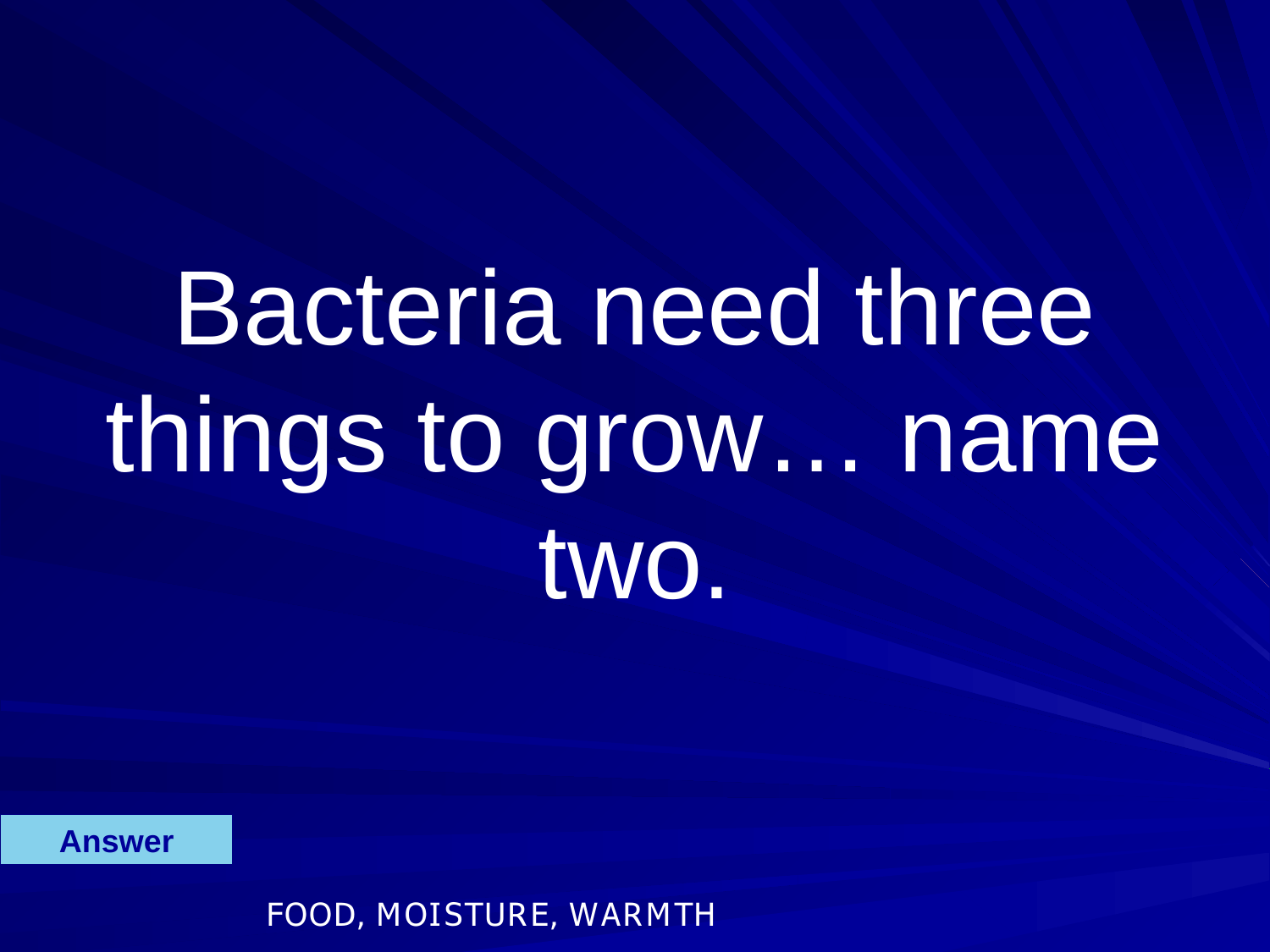

Bacteria need three things to grow… name two.
Answer
FOOD, MOISTURE, WARMTH